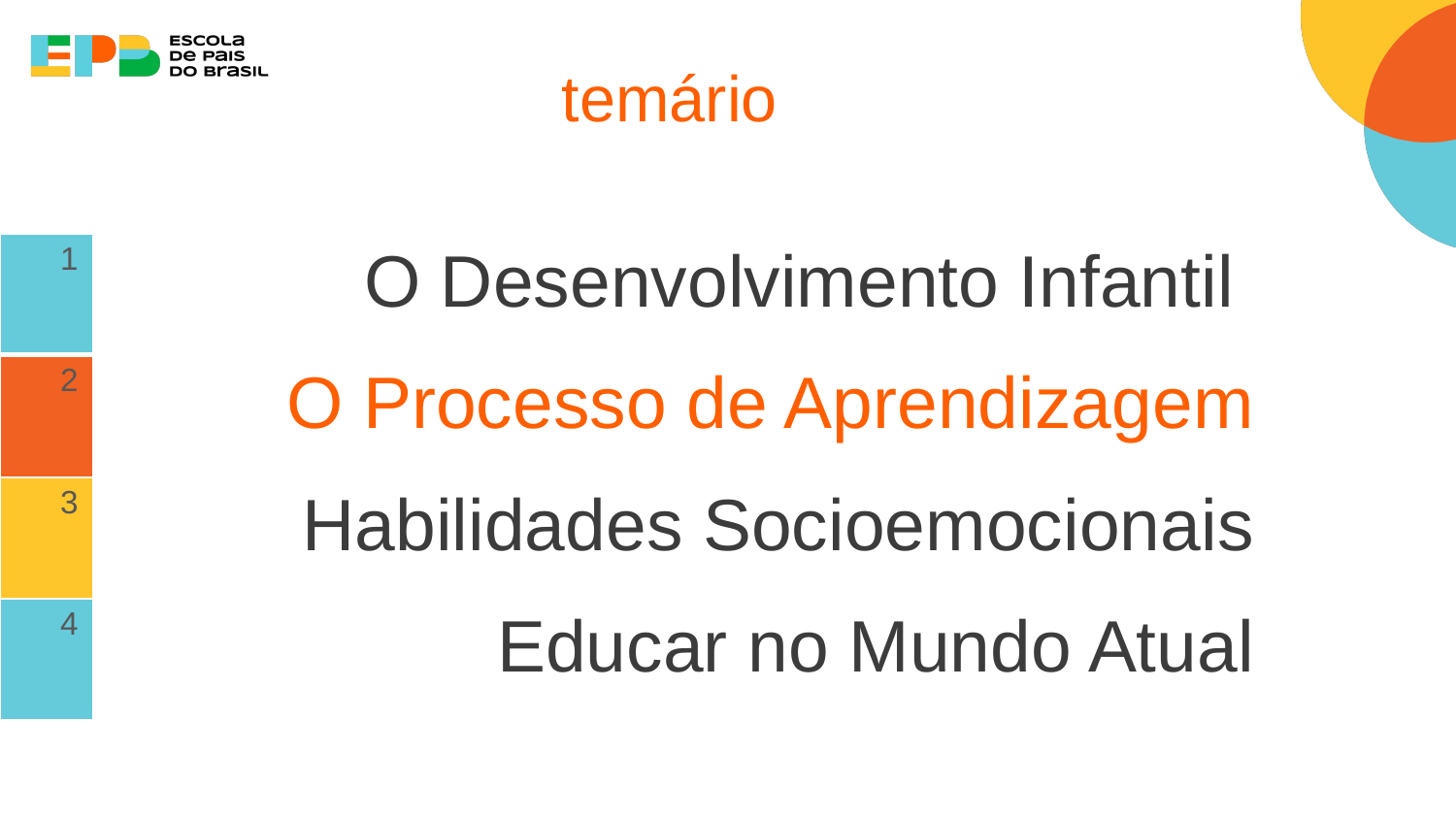

temário
| 1 | O Desenvolvimento Infantil |
| --- | --- |
| 2 | O Processo de Aprendizagem |
| 3 | Habilidades Socioemocionais |
| 4 | Educar no Mundo Atual |